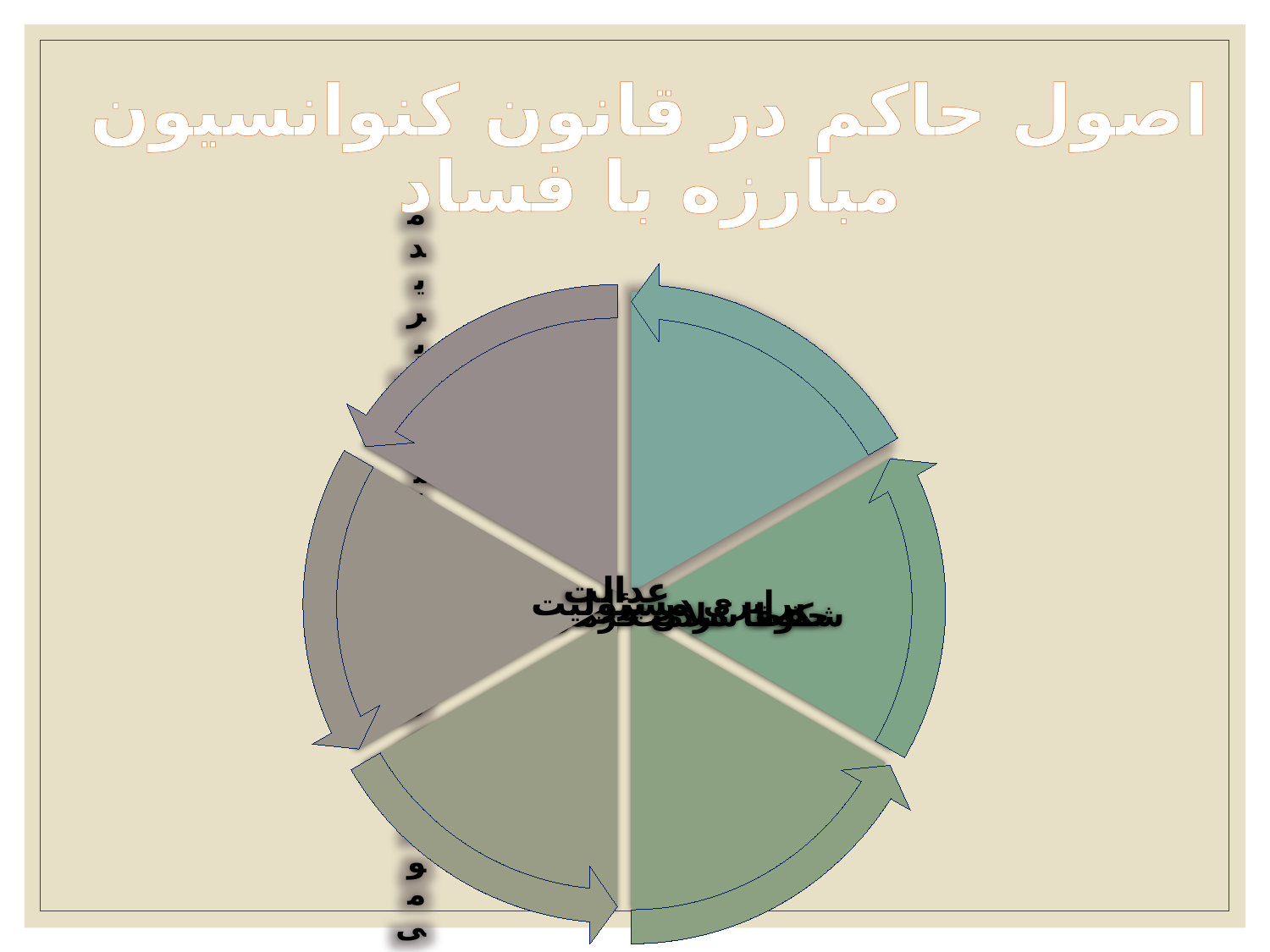

# اصول حاکم در قانون کنوانسیون مبارزه با فساد
مدیریت مناسب امور عمومی و اموال دولتی
برابری در برابر قانون
حفظ سلامت و درستکاری
شکوفا کردن فرهنگ ضدفساد
مسئولیت
عدالت